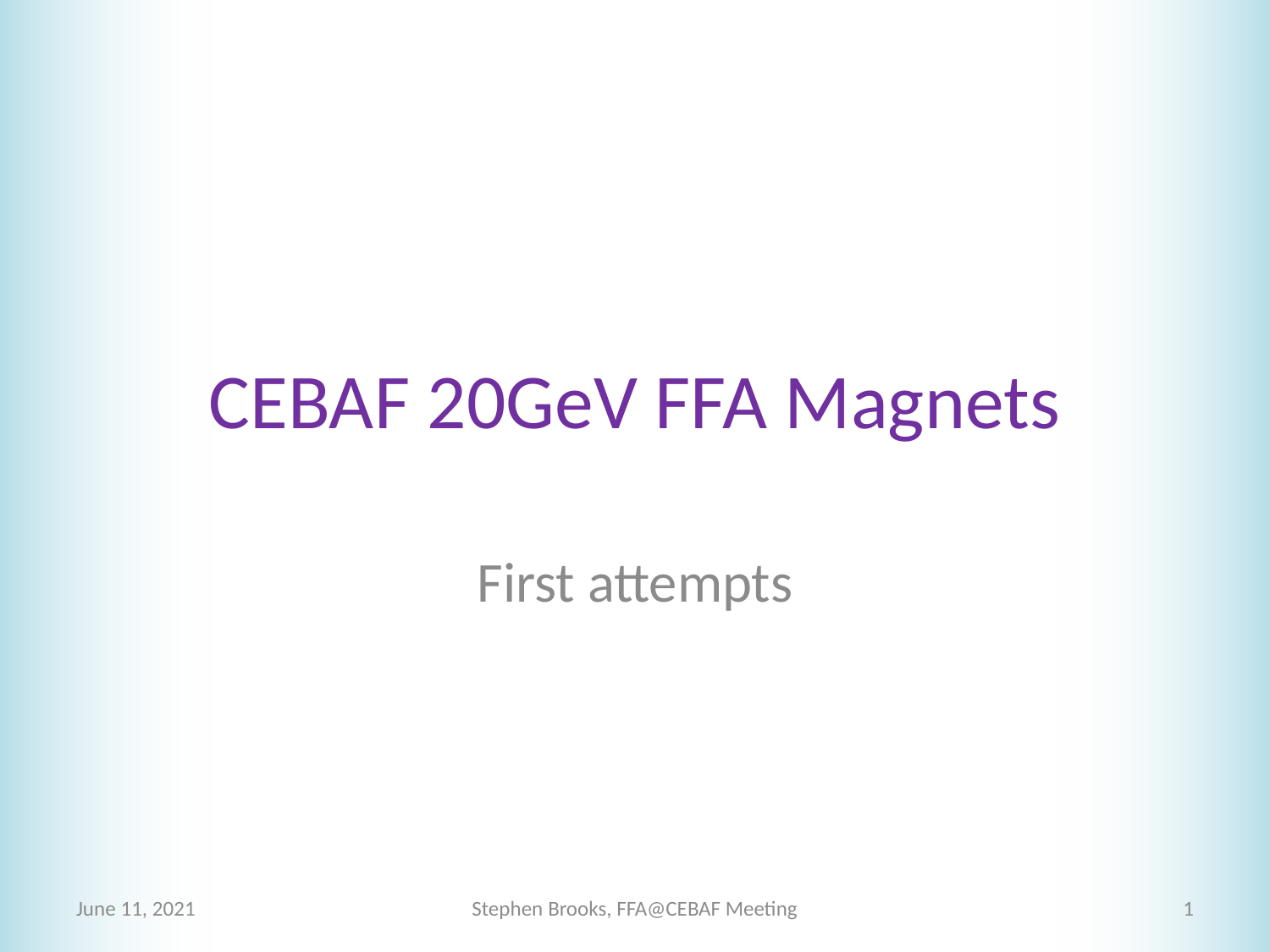

# CEBAF 20GeV FFA Magnets
First attempts
June 11, 2021
Stephen Brooks, FFA@CEBAF Meeting
1